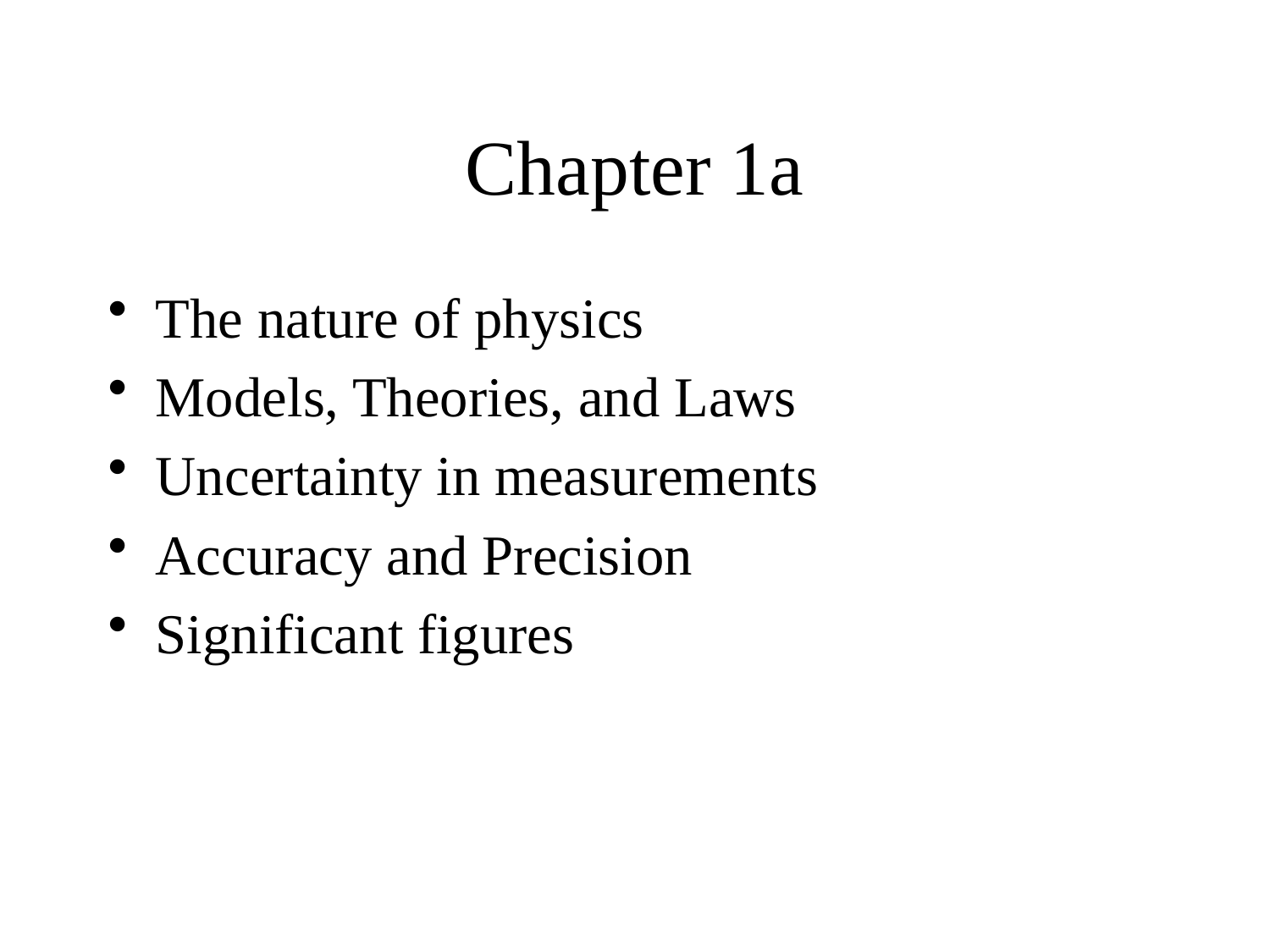

# Chapter 1a
The nature of physics
Models, Theories, and Laws
Uncertainty in measurements
Accuracy and Precision
Significant figures